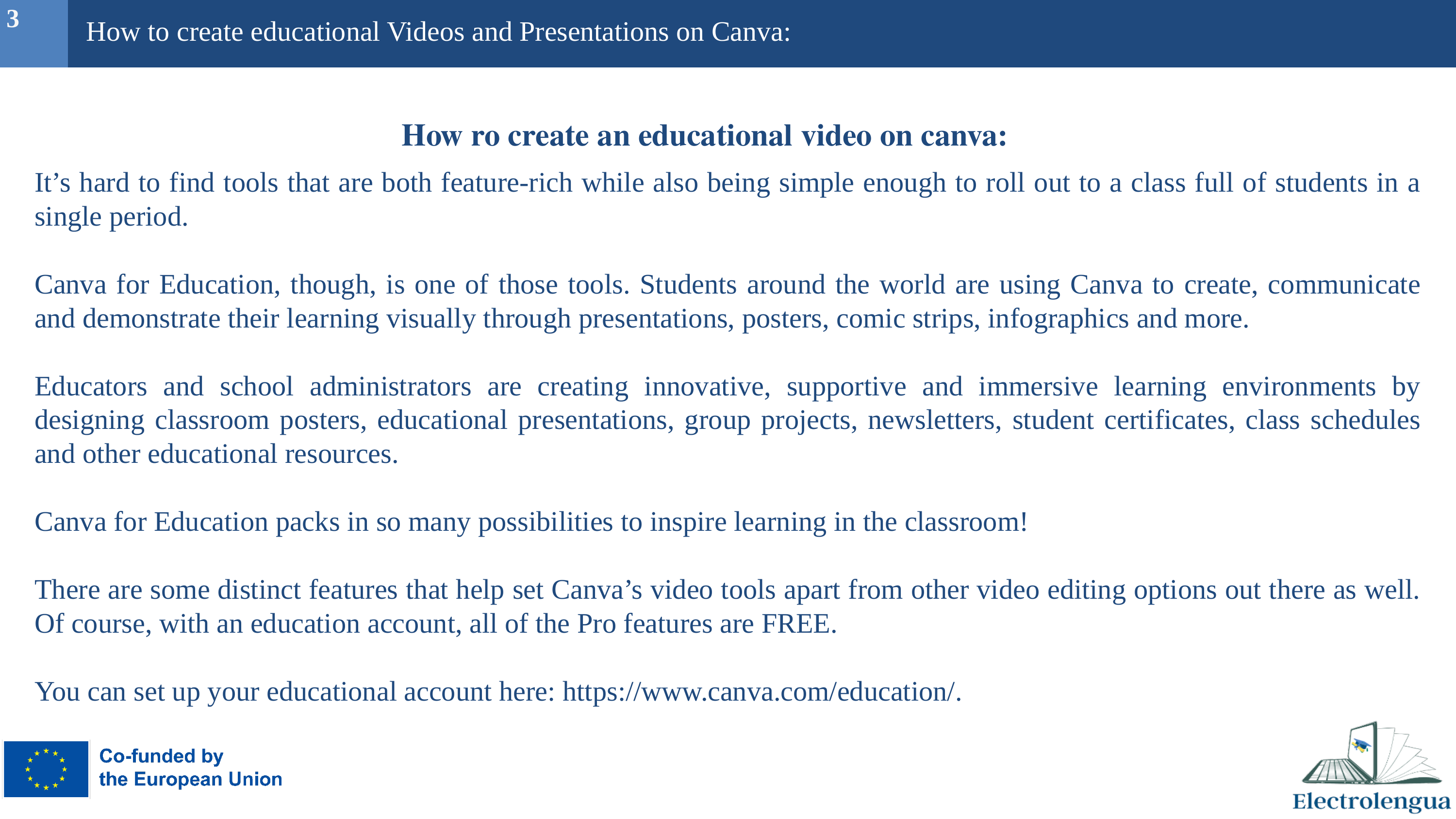

3
How to create educational Videos and Presentations on Canva:
# How ro create an educational video on canva:
Ιt’s hard to find tools that are both feature-rich while also being simple enough to roll out to a class full of students in a single period.

Canva for Education, though, is one of those tools. Students around the world are using Canva to create, communicate and demonstrate their learning visually through presentations, posters, comic strips, infographics and more.

Educators and school administrators are creating innovative, supportive and immersive learning environments by designing classroom posters, educational presentations, group projects, newsletters, student certificates, class schedules and other educational resources.

Canva for Education packs in so many possibilities to inspire learning in the classroom!

There are some distinct features that help set Canva’s video tools apart from other video editing options out there as well. Of course, with an education account, all of the Pro features are FREE.

You can set up your educational account here: https://www.canva.com/education/.